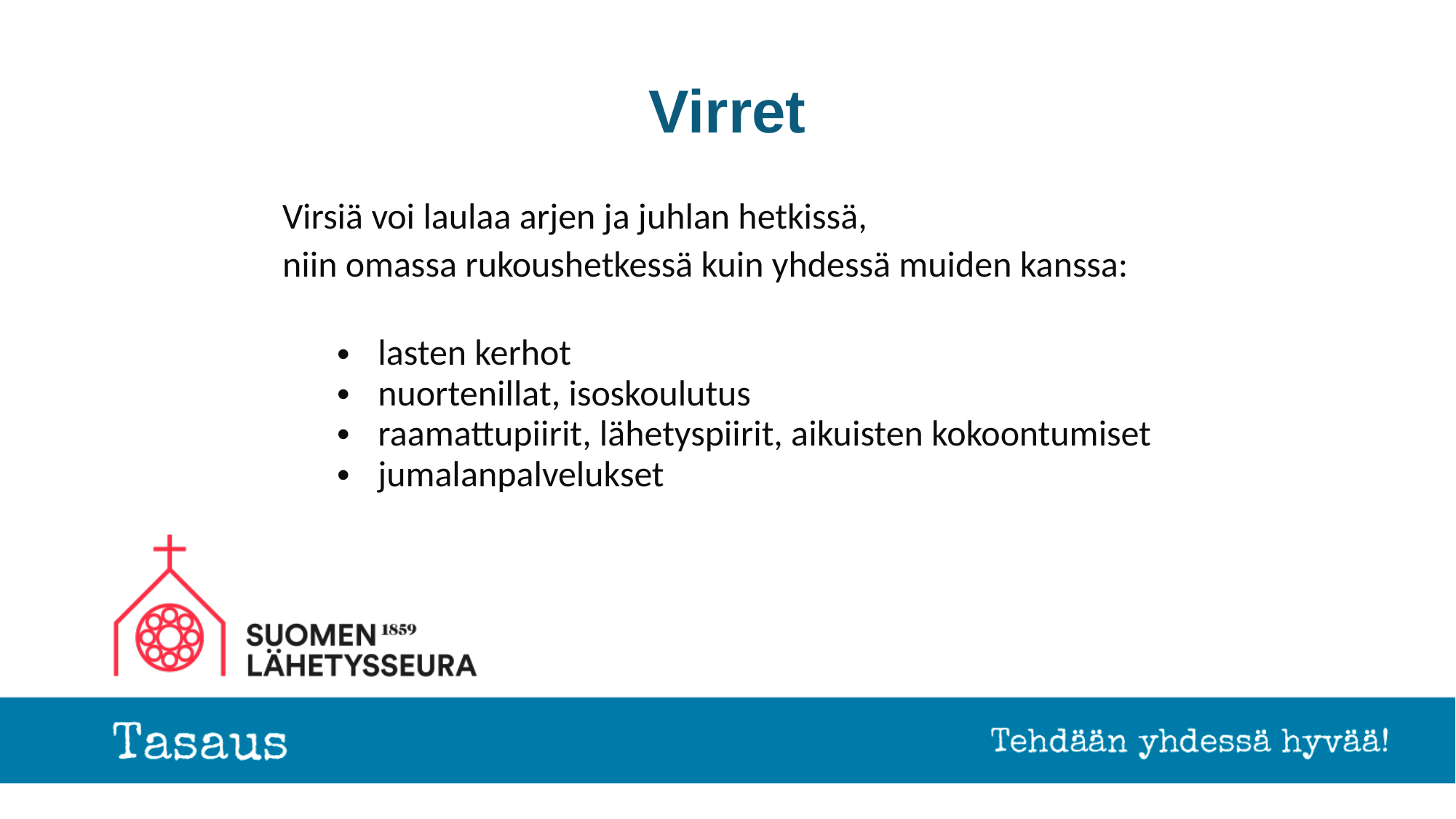

# Virret
Virsiä voi laulaa arjen ja juhlan hetkissä,
niin omassa rukoushetkessä kuin yhdessä muiden kanssa:

lasten kerhot
nuortenillat, isoskoulutus
raamattupiirit, lähetyspiirit, aikuisten kokoontumiset
jumalanpalvelukset